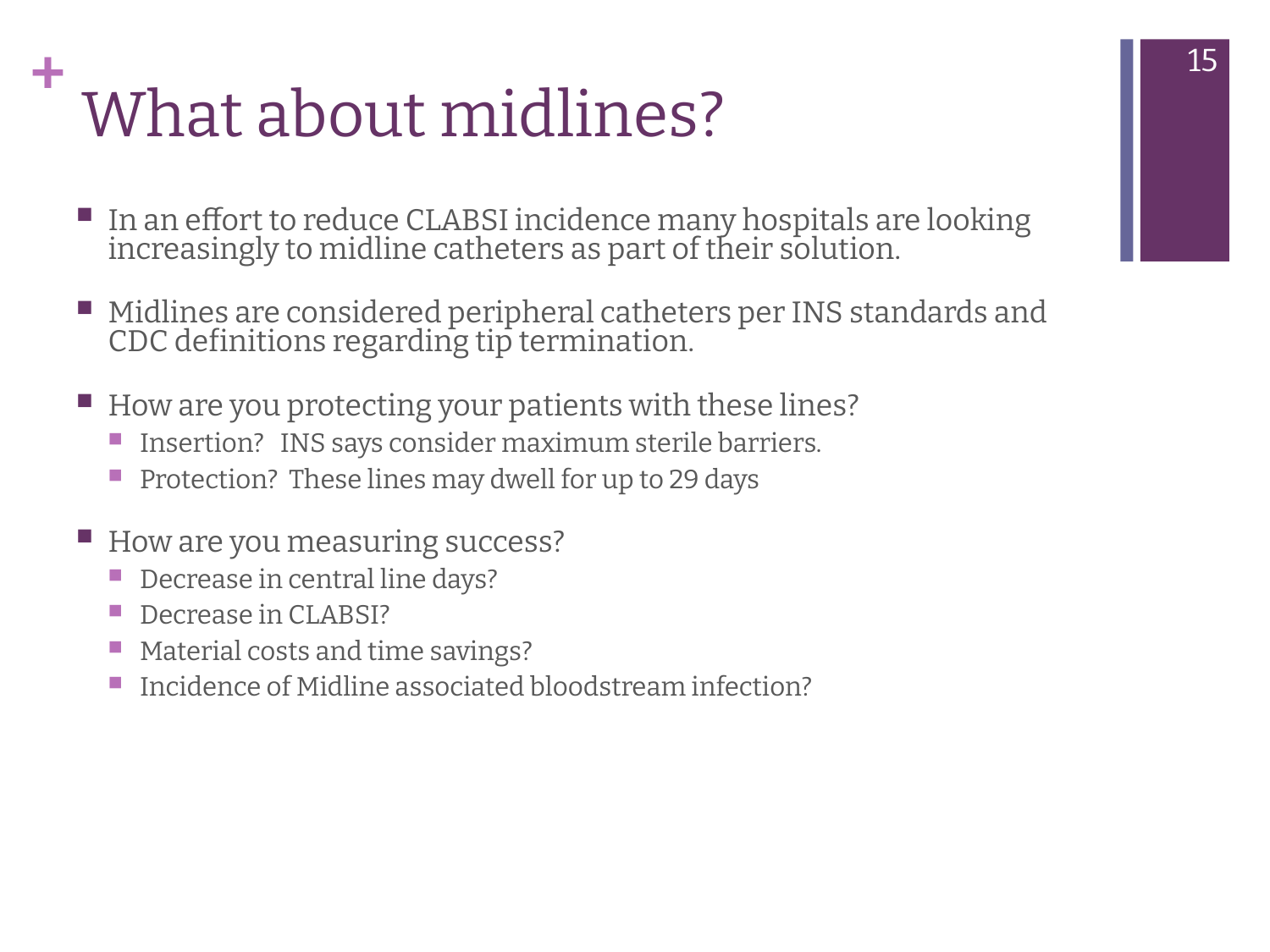

15
# What about midlines?
In an effort to reduce CLABSI incidence many hospitals are looking increasingly to midline catheters as part of their solution.
Midlines are considered peripheral catheters per INS standards and CDC definitions regarding tip termination.
How are you protecting your patients with these lines?
Insertion?   INS says consider maximum sterile barriers.
Protection?  These lines may dwell for up to 29 days
How are you measuring success?
Decrease in central line days?
Decrease in CLABSI?
Material costs and time savings?
Incidence of Midline associated bloodstream infection?